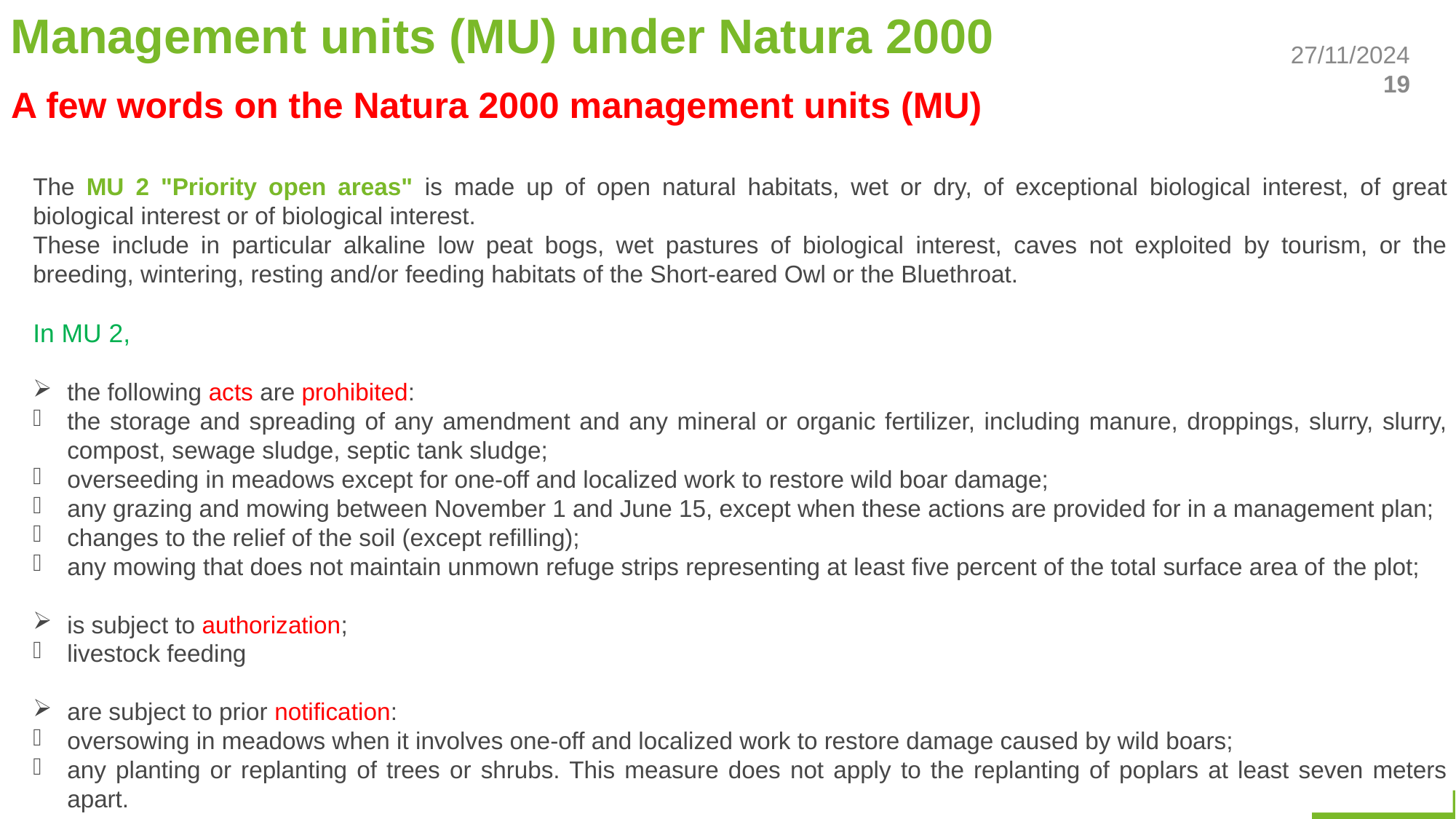

Management units (MU) under Natura 2000
A few words on the Natura 2000 management units (MU)

The MU 2 "Priority open areas" is made up of open natural habitats, wet or dry, of exceptional biological interest, of great biological interest or of biological interest.
These include in particular alkaline low peat bogs, wet pastures of biological interest, caves not exploited by tourism, or the breeding, wintering, resting and/or feeding habitats of the Short-eared Owl or the Bluethroat.

In MU 2,

the following acts are prohibited:
the storage and spreading of any amendment and any mineral or organic fertilizer, including manure, droppings, slurry, slurry, compost, sewage sludge, septic tank sludge;
overseeding in meadows except for one-off and localized work to restore wild boar damage;
any grazing and mowing between November 1 and June 15, except when these actions are provided for in a management plan;
changes to the relief of the soil (except refilling);
any mowing that does not maintain unmown refuge strips representing at least five percent of the total surface area of ​​the plot;

is subject to authorization;
livestock feeding

are subject to prior notification:
oversowing in meadows when it involves one-off and localized work to restore damage caused by wild boars;
any planting or replanting of trees or shrubs. This measure does not apply to the replanting of poplars at least seven meters apart.